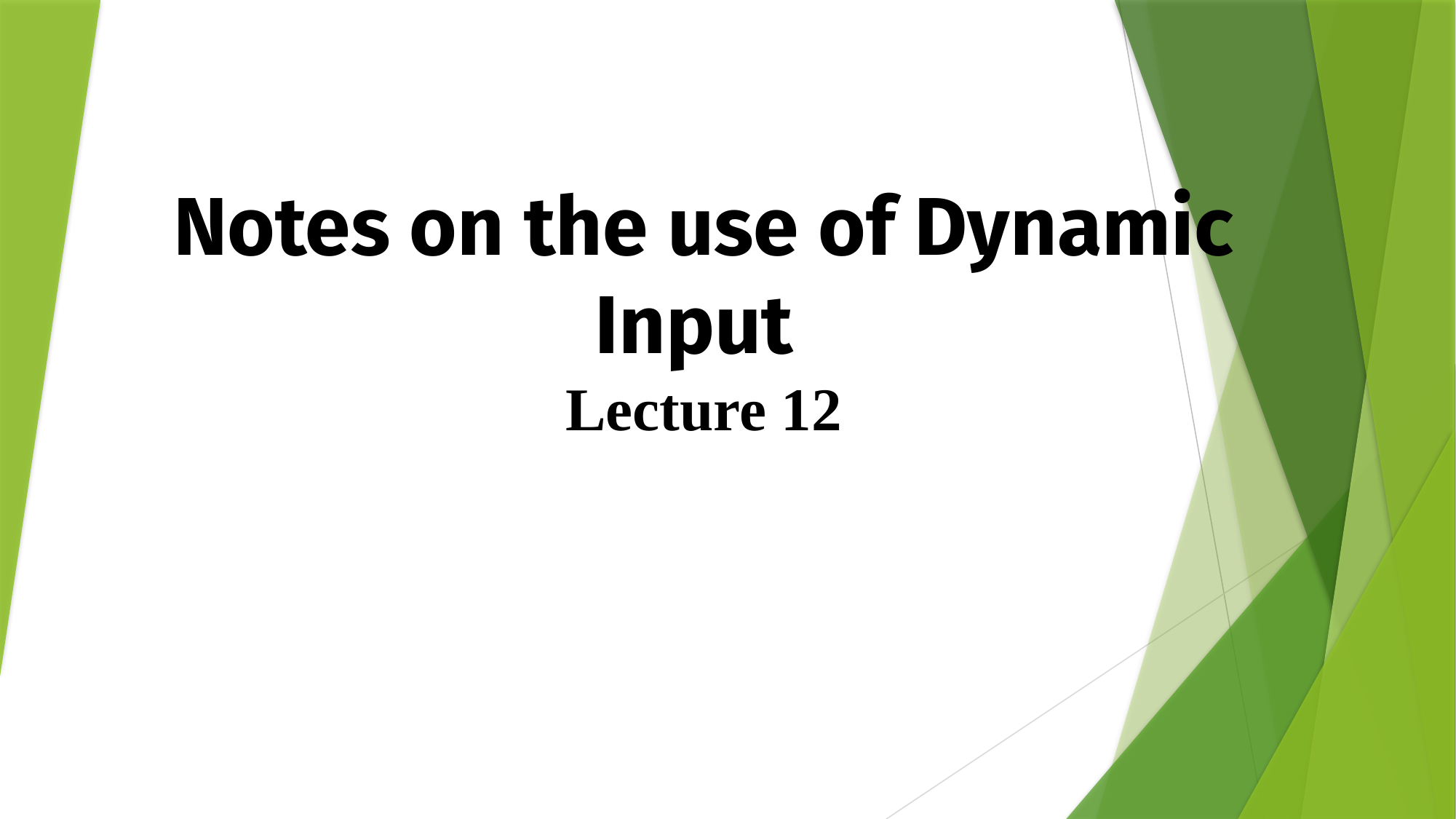

# Notes on the use of Dynamic Input Lecture 12